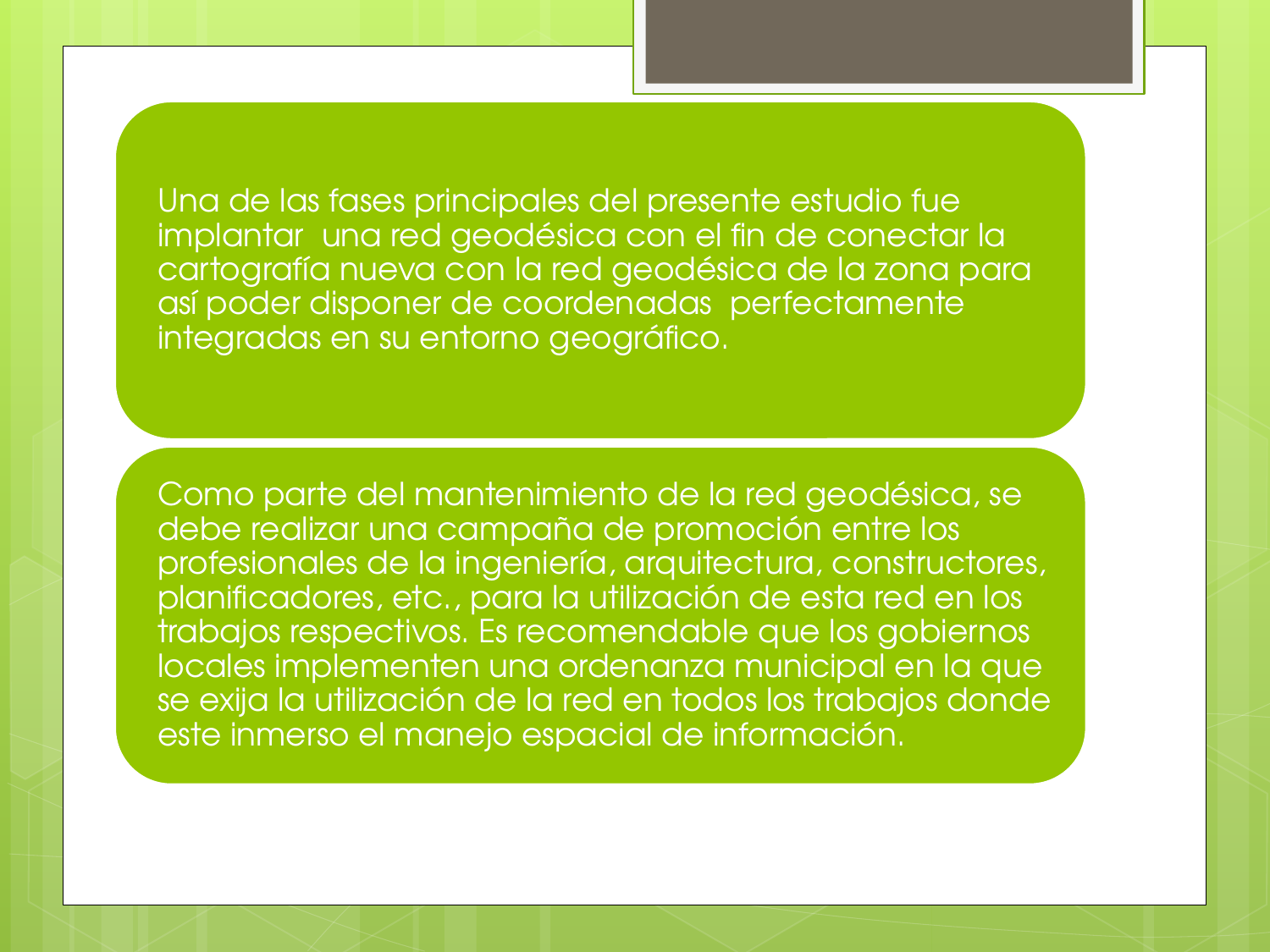

Una de las fases principales del presente estudio fue implantar  una red geodésica con el fin de conectar la cartografía nueva con la red geodésica de la zona para así poder disponer de coordenadas  perfectamente integradas en su entorno geográfico.
Como parte del mantenimiento de la red geodésica, se debe realizar una campaña de promoción entre los profesionales de la ingeniería, arquitectura, constructores, planificadores, etc., para la utilización de esta red en los trabajos respectivos. Es recomendable que los gobiernos locales implementen una ordenanza municipal en la que se exija la utilización de la red en todos los trabajos donde este inmerso el manejo espacial de información.